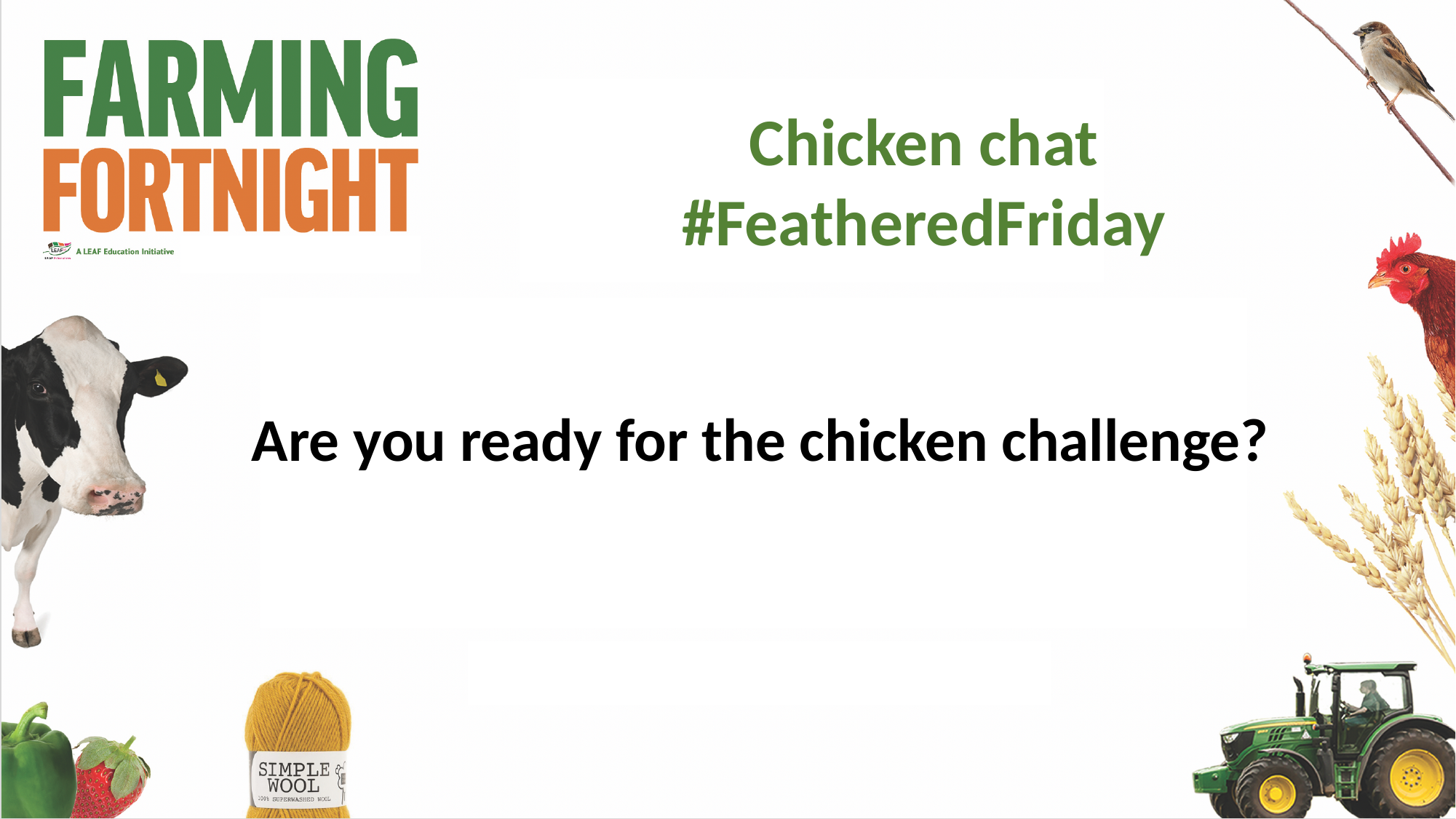

Chicken chat
#FeatheredFriday
Are you ready for the chicken challenge?